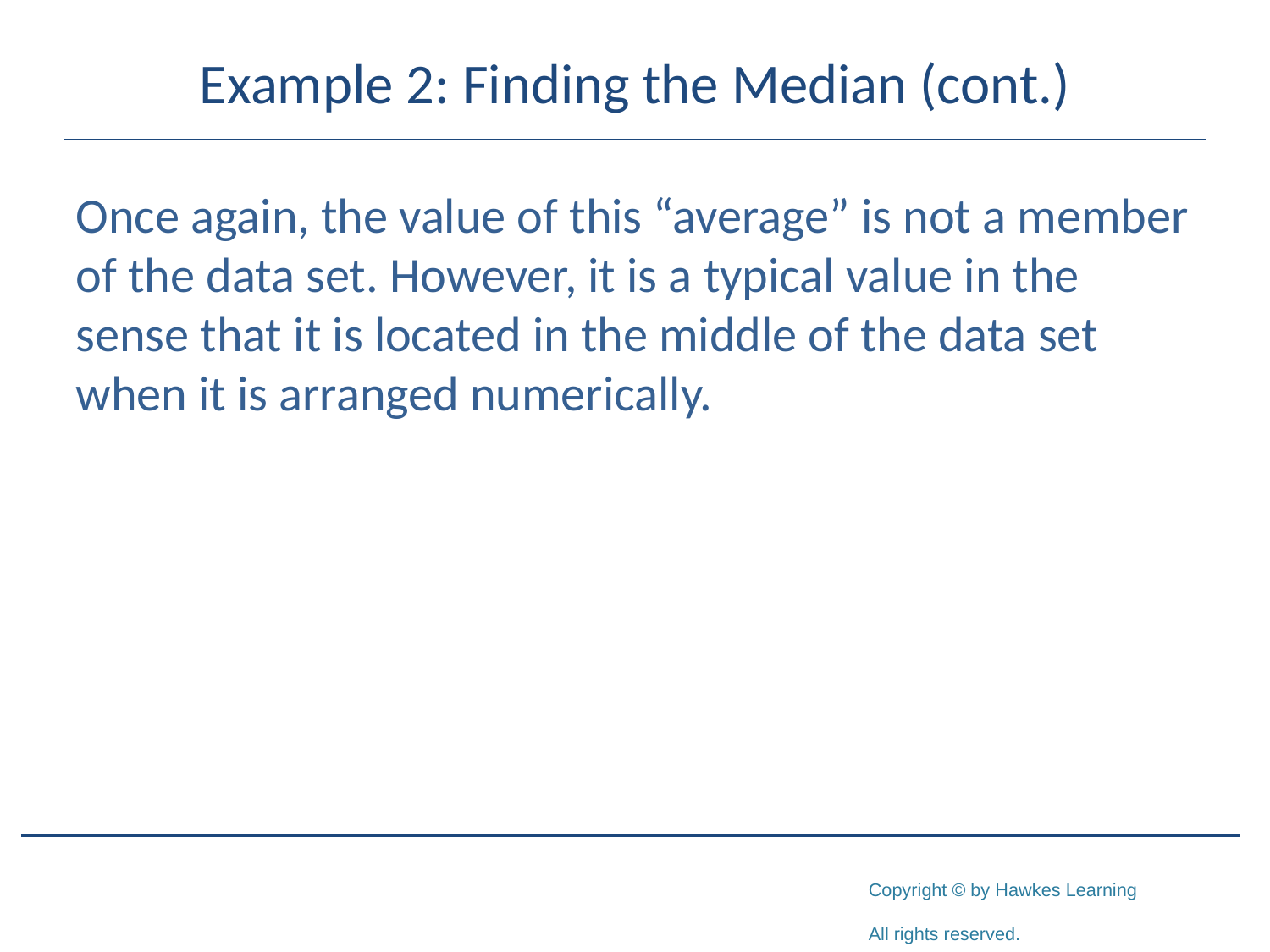

# Example 2: Finding the Median (cont.)
Once again, the value of this “average” is not a member of the data set. However, it is a typical value in the sense that it is located in the middle of the data set when it is arranged numerically.